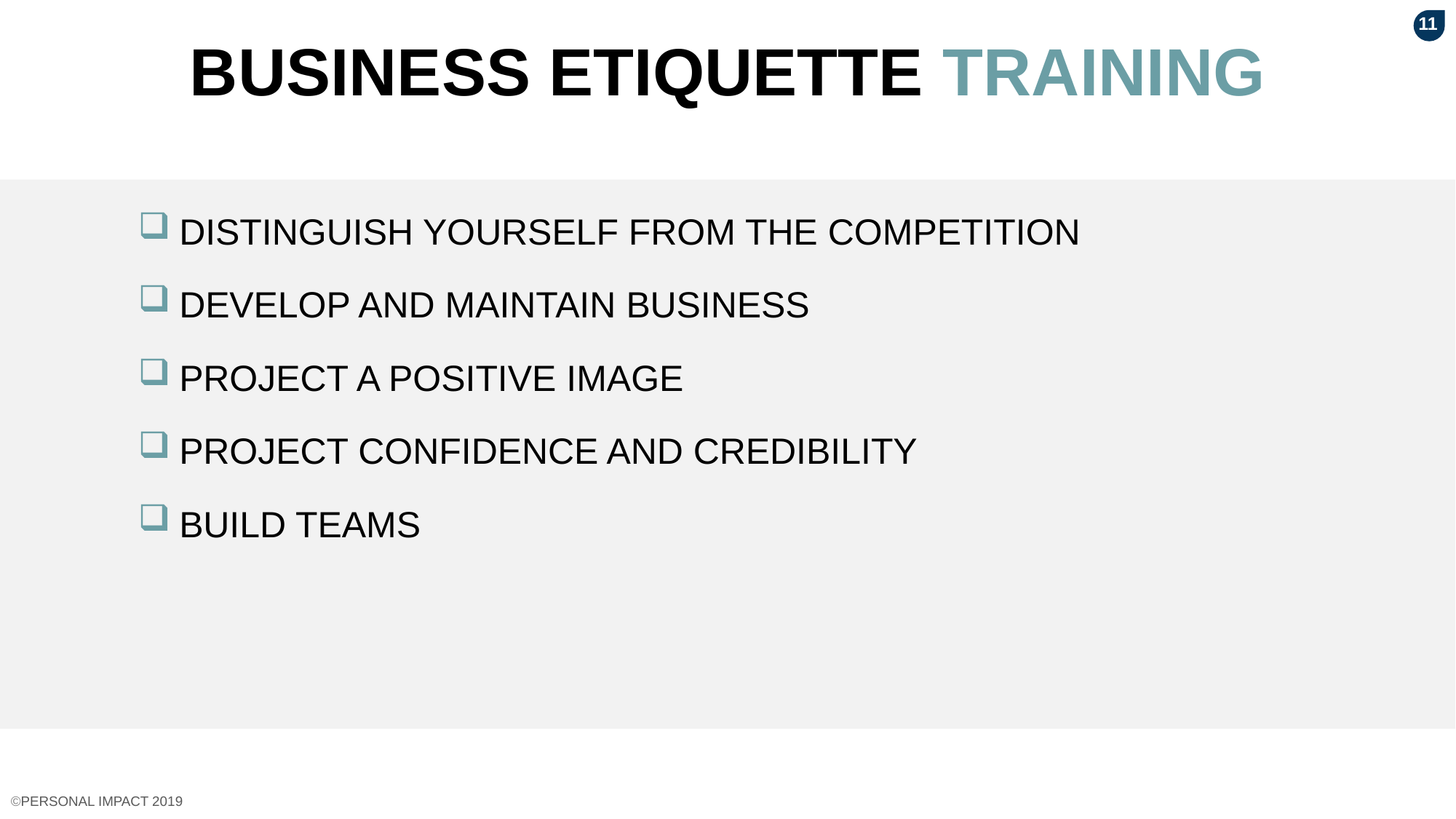

11

# BUSINESS ETIQUETTE TRAINING

DISTINGUISH YOURSELF FROM THE COMPETITION
DEVELOP AND MAINTAIN BUSINESS
PROJECT A POSITIVE IMAGE
PROJECT CONFIDENCE AND CREDIBILITY
BUILD TEAMS
©PERSONAL IMPACT 2019